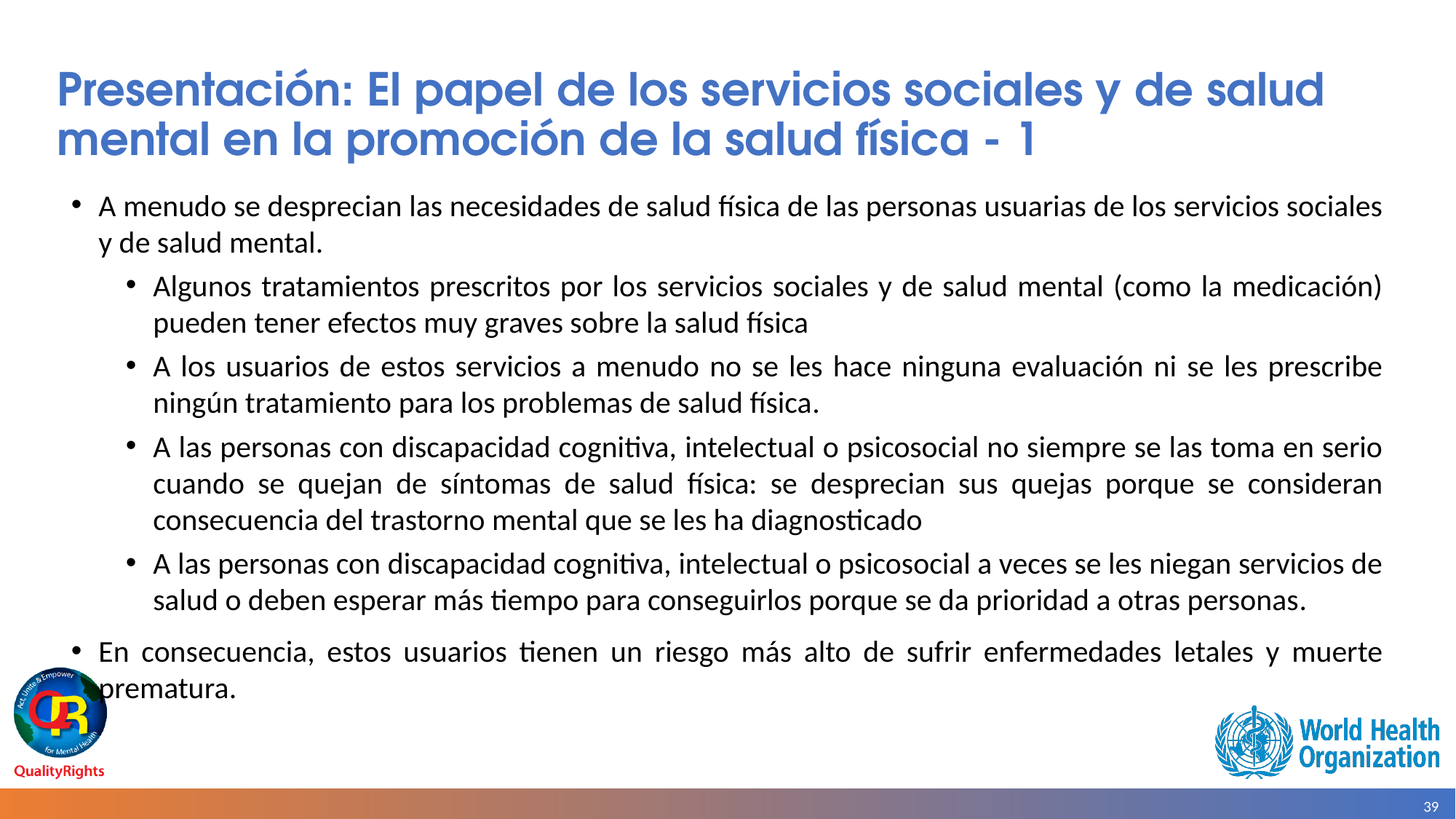

# Presentación: El papel de los servicios sociales y de salud mental en la promoción de la salud física - 1
A menudo se desprecian las necesidades de salud física de las personas usuarias de los servicios sociales y de salud mental.
Algunos tratamientos prescritos por los servicios sociales y de salud mental (como la medicación) pueden tener efectos muy graves sobre la salud física
A los usuarios de estos servicios a menudo no se les hace ninguna evaluación ni se les prescribe ningún tratamiento para los problemas de salud física.
A las personas con discapacidad cognitiva, intelectual o psicosocial no siempre se las toma en serio cuando se quejan de síntomas de salud física: se desprecian sus quejas porque se consideran consecuencia del trastorno mental que se les ha diagnosticado
A las personas con discapacidad cognitiva, intelectual o psicosocial a veces se les niegan servicios de salud o deben esperar más tiempo para conseguirlos porque se da prioridad a otras personas.
En consecuencia, estos usuarios tienen un riesgo más alto de sufrir enfermedades letales y muerte prematura.